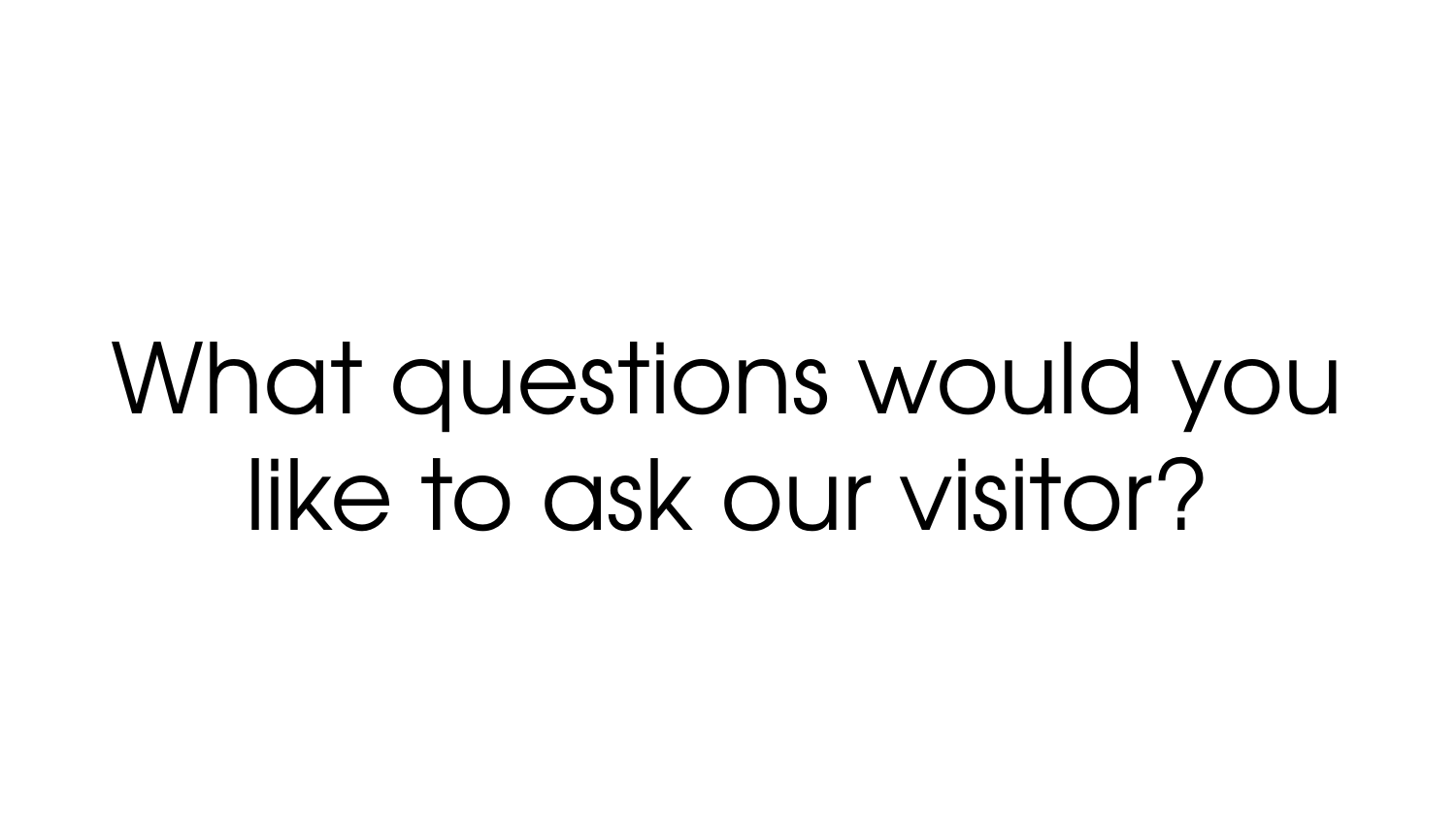

What questions would you like to ask our visitor?